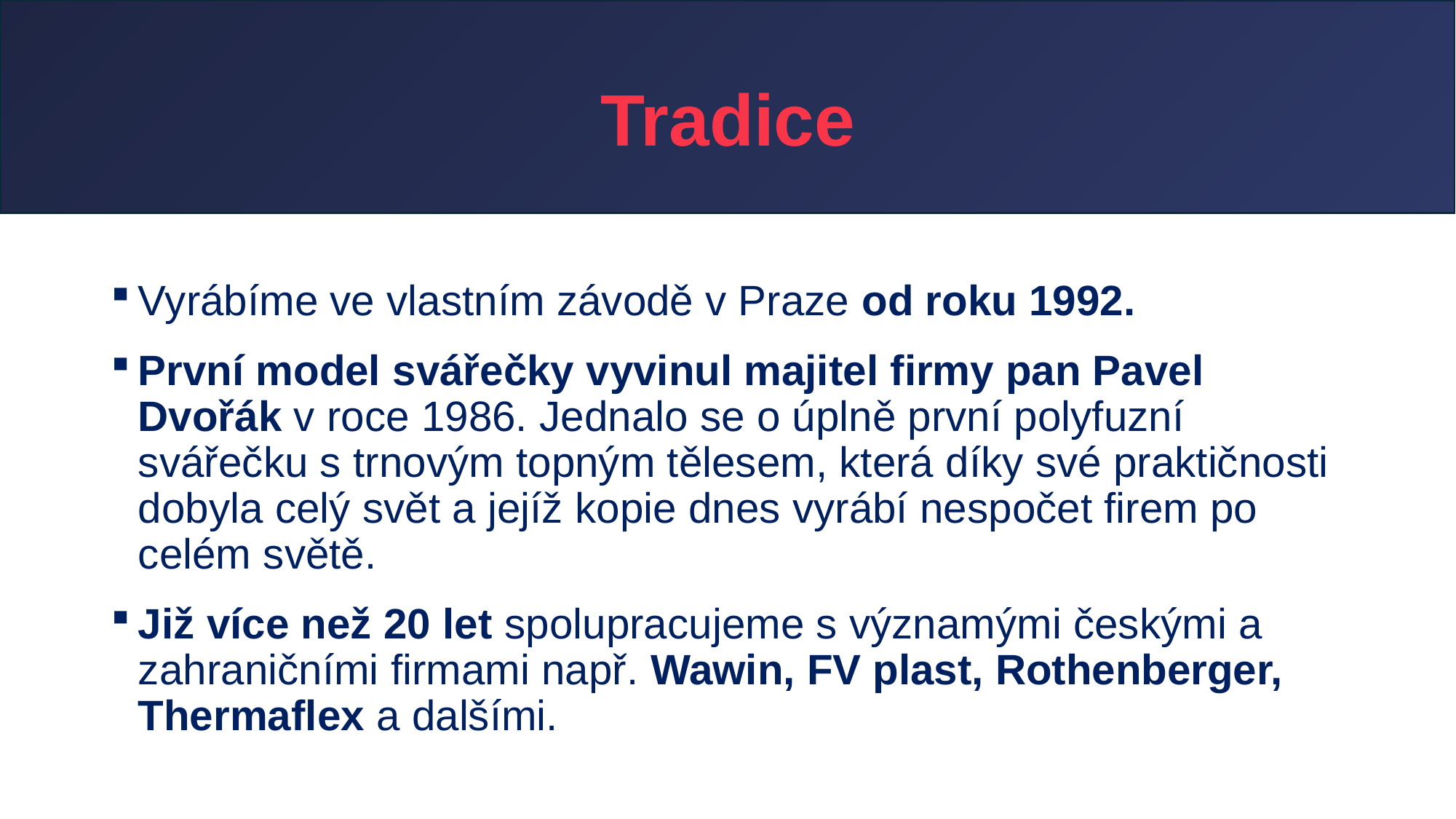

# Tradice
Vyrábíme ve vlastním závodě v Praze od roku 1992.
První model svářečky vyvinul majitel firmy pan Pavel Dvořák v roce 1986. Jednalo se o úplně první polyfuzní svářečku s trnovým topným tělesem, která díky své praktičnosti dobyla celý svět a jejíž kopie dnes vyrábí nespočet firem po celém světě.
Již více než 20 let spolupracujeme s významými českými a zahraničními firmami např. Wawin, FV plast, Rothenberger, Thermaflex a dalšími.